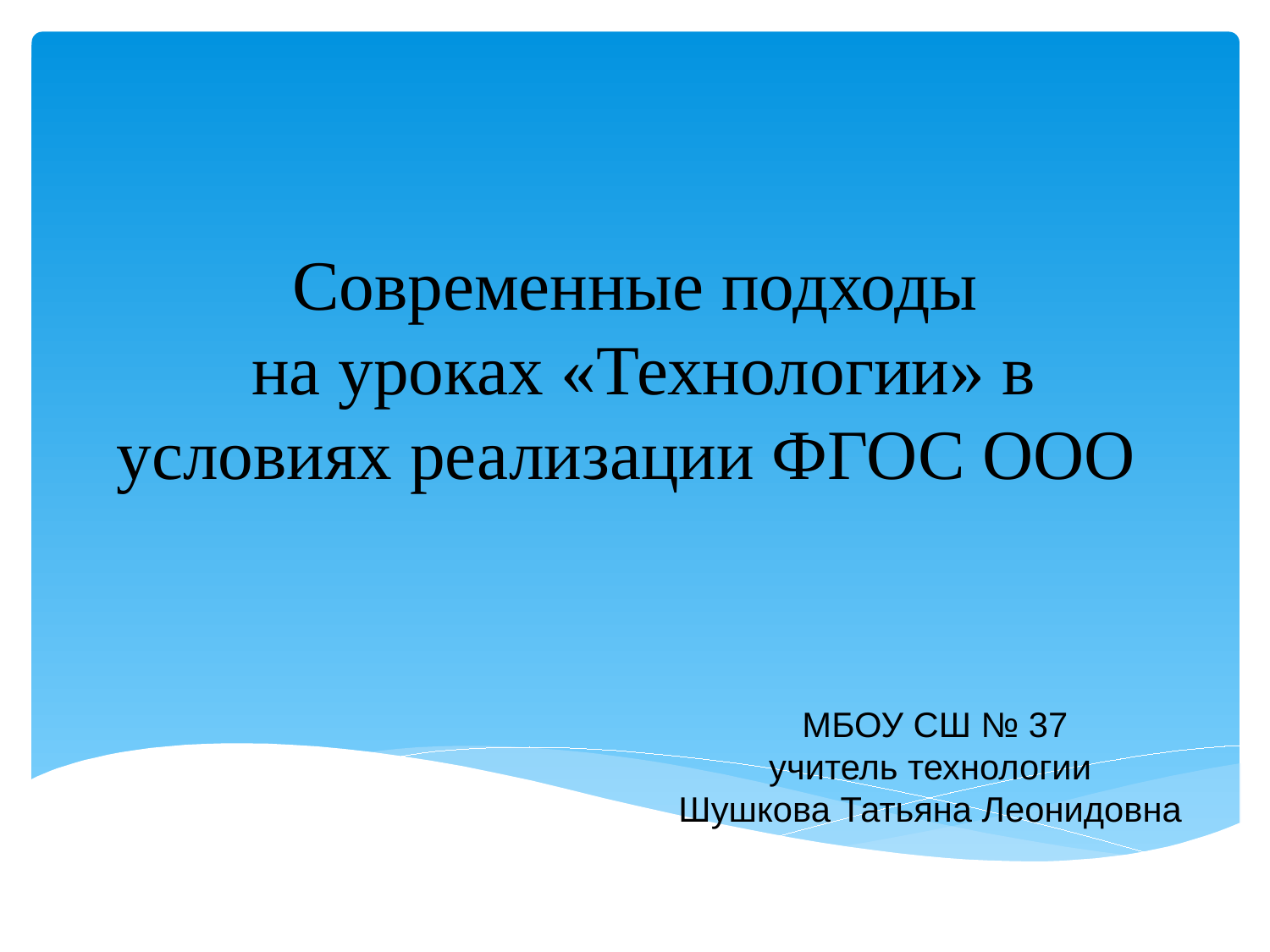

Современные подходы
 на уроках «Технологии» в условиях реализации ФГОС ООО
МБОУ СШ № 37
учитель технологии
Шушкова Татьяна Леонидовна